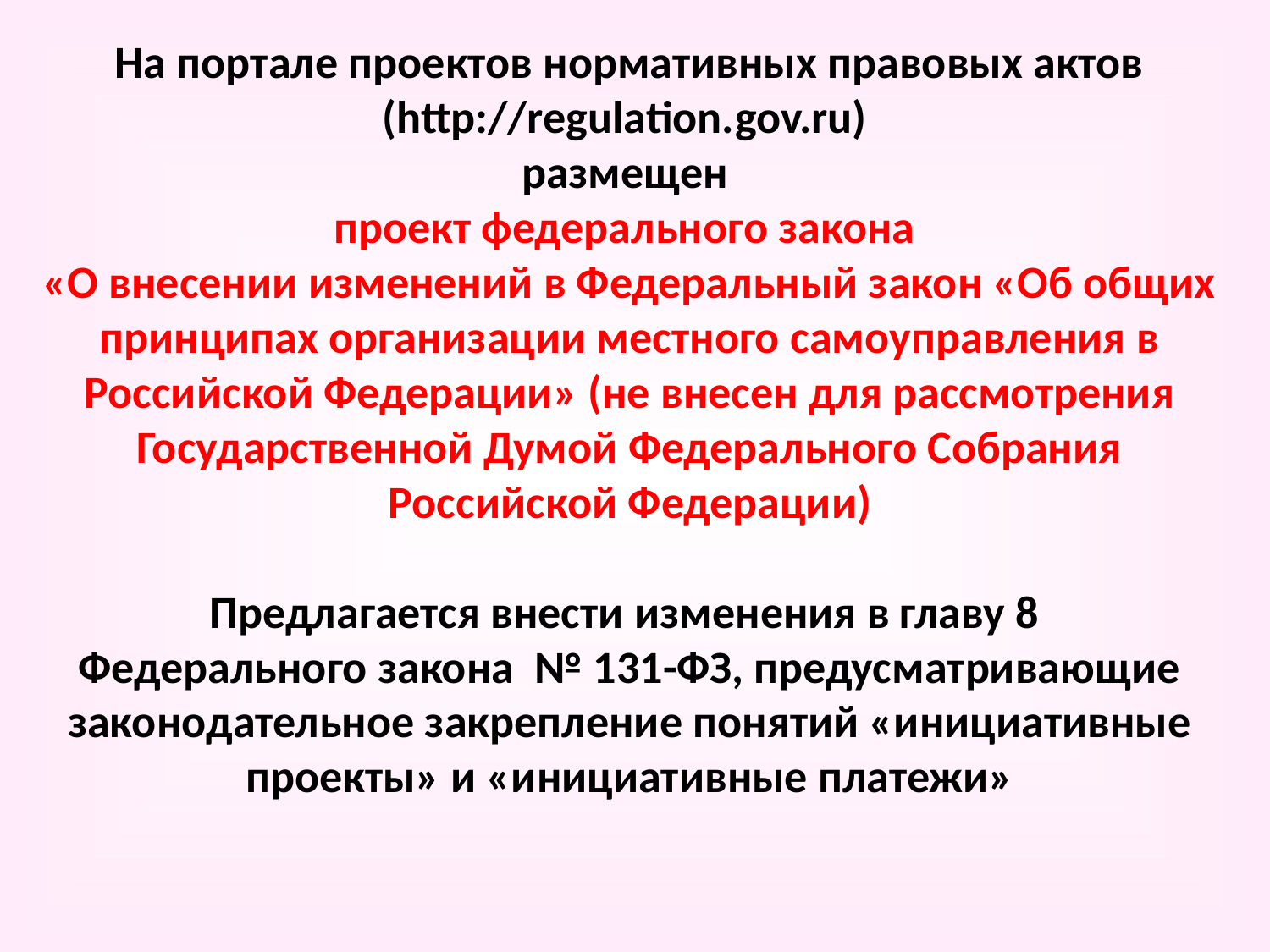

На портале проектов нормативных правовых актов (http://regulation.gov.ru)
размещен
проект федерального закона
«О внесении изменений в Федеральный закон «Об общих принципах организации местного самоуправления в Российской Федерации» (не внесен для рассмотрения Государственной Думой Федерального Собрания Российской Федерации)

Предлагается внести изменения в главу 8
Федерального закона  № 131-ФЗ, предусматривающие законодательное закрепление понятий «инициативные проекты» и «инициативные платежи»